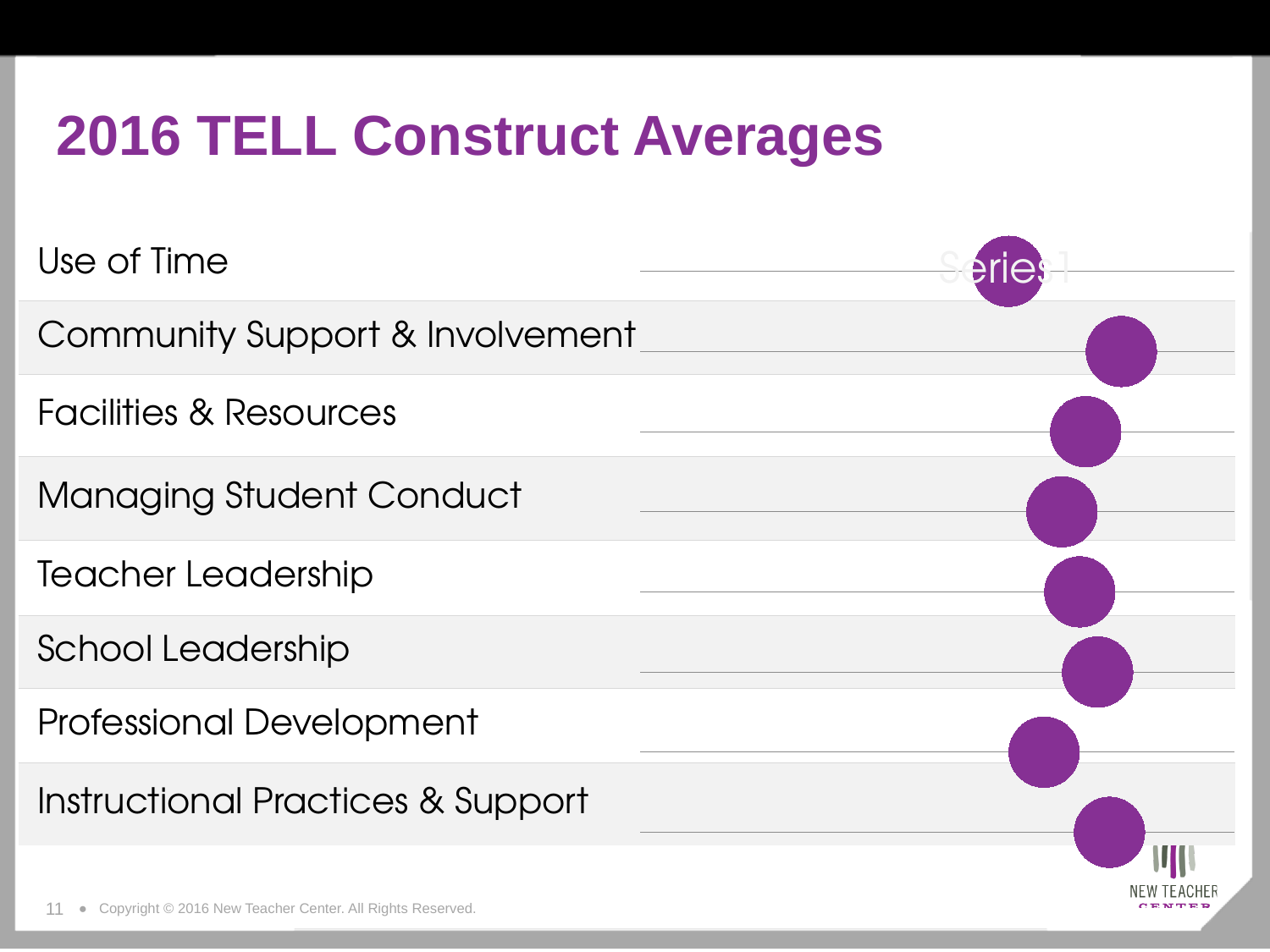

# 2016 TELL Construct Averages

### Chart

| Category | Rate of Agreement |
|---|---|
| Use of Time |
| --- |
| Community Support & Involvement |
| Facilities & Resources |
| Managing Student Conduct |
| Teacher Leadership |
| School Leadership |
| Professional Development |
| Instructional Practices & Support |
11
●   Copyright © 2016 New Teacher Center. All Rights Reserved.